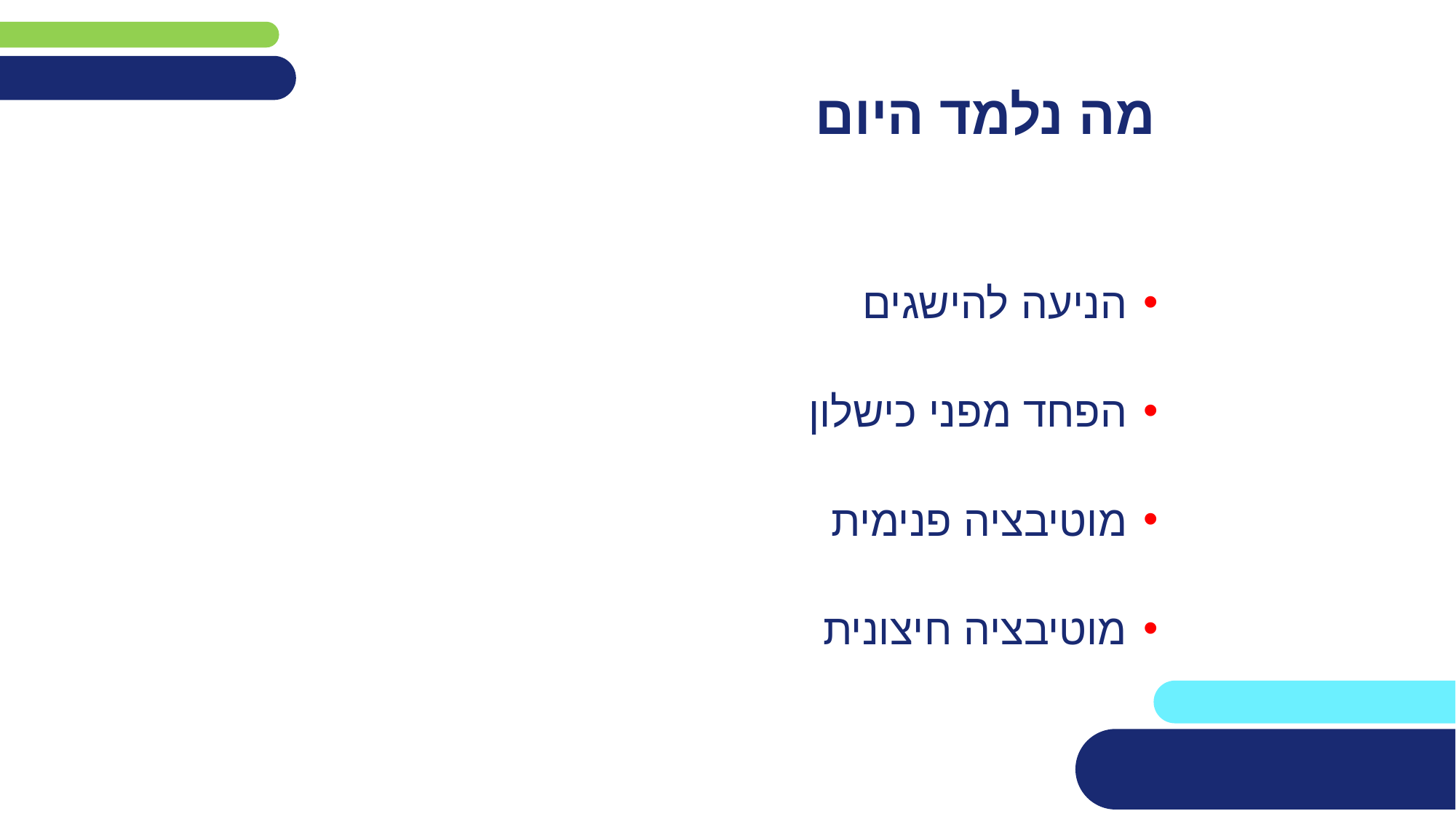

# מה נלמד היום
הניעה להישגים
הפחד מפני כישלון
מוטיבציה פנימית
מוטיבציה חיצונית